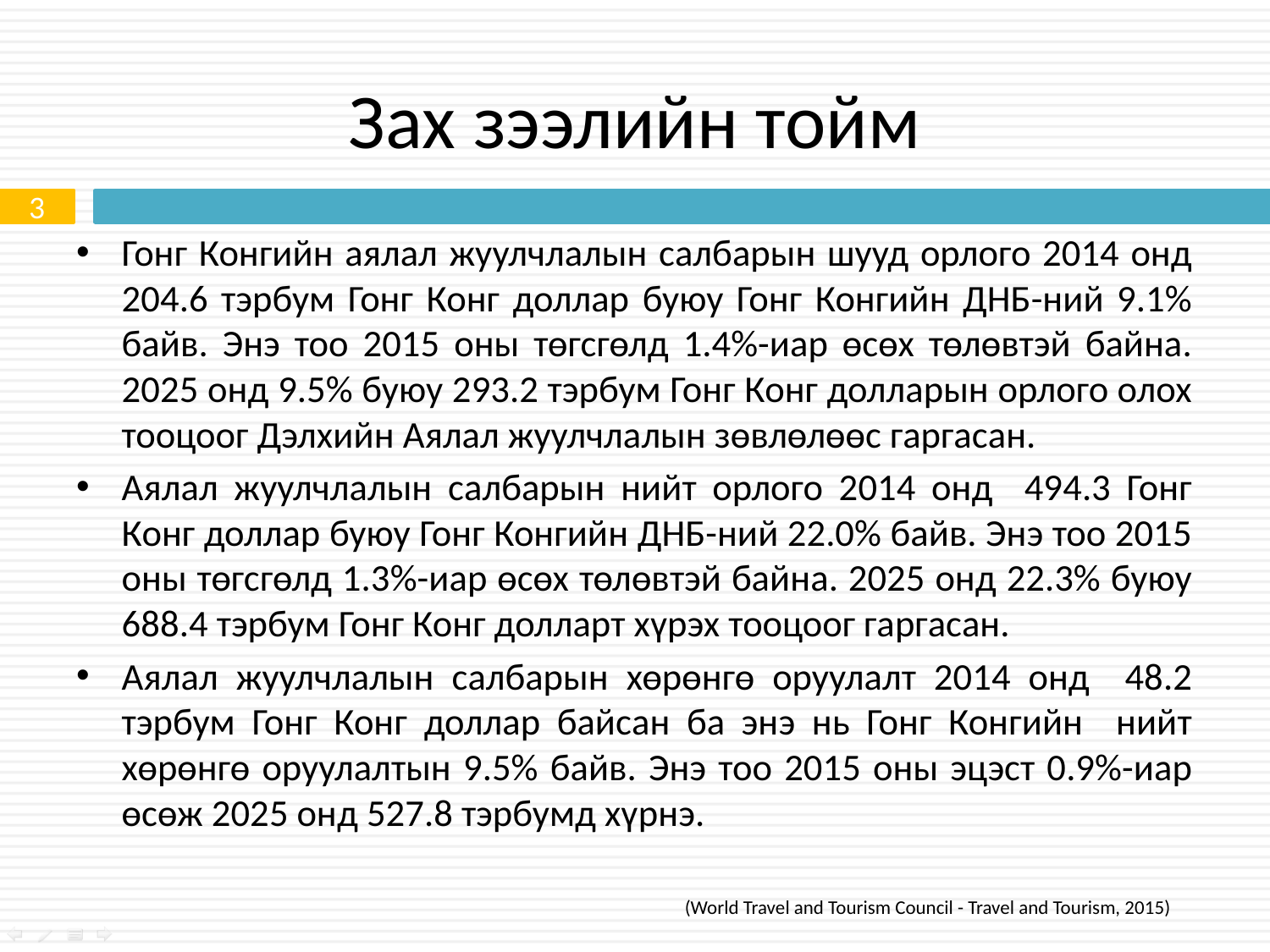

# Зах зээлийн тойм
3

Гонг Конгийн аялал жуулчлалын салбарын шууд орлого 2014 онд 204.6 тэрбум Гонг Конг доллар буюу Гонг Конгийн ДНБ-ний 9.1% байв. Энэ тоо 2015 оны төгсгөлд 1.4%-иар өсөх төлөвтэй байна. 2025 онд 9.5% буюу 293.2 тэрбум Гонг Конг долларын орлого олох тооцоог Дэлхийн Аялал жуулчлалын зөвлөлөөс гаргасан.
Аялал жуулчлалын салбарын нийт орлого 2014 онд  494.3 Гонг Конг доллар буюу Гонг Конгийн ДНБ-ний 22.0% байв. Энэ тоо 2015 оны төгсгөлд 1.3%-иар өсөх төлөвтэй байна. 2025 онд 22.3% буюу 688.4 тэрбум Гонг Конг долларт хүрэх тооцоог гаргасан.
Аялал жуулчлалын салбарын хөрөнгө оруулалт 2014 онд  48.2 тэрбум Гонг Конг доллар байсан ба энэ нь Гонг Конгийн  нийт хөрөнгө оруулалтын 9.5% байв. Энэ тоо 2015 оны эцэст 0.9%-иар өсөж 2025 онд 527.8 тэрбумд хүрнэ.
(World Travel and Tourism Council - Travel and Tourism, 2015)